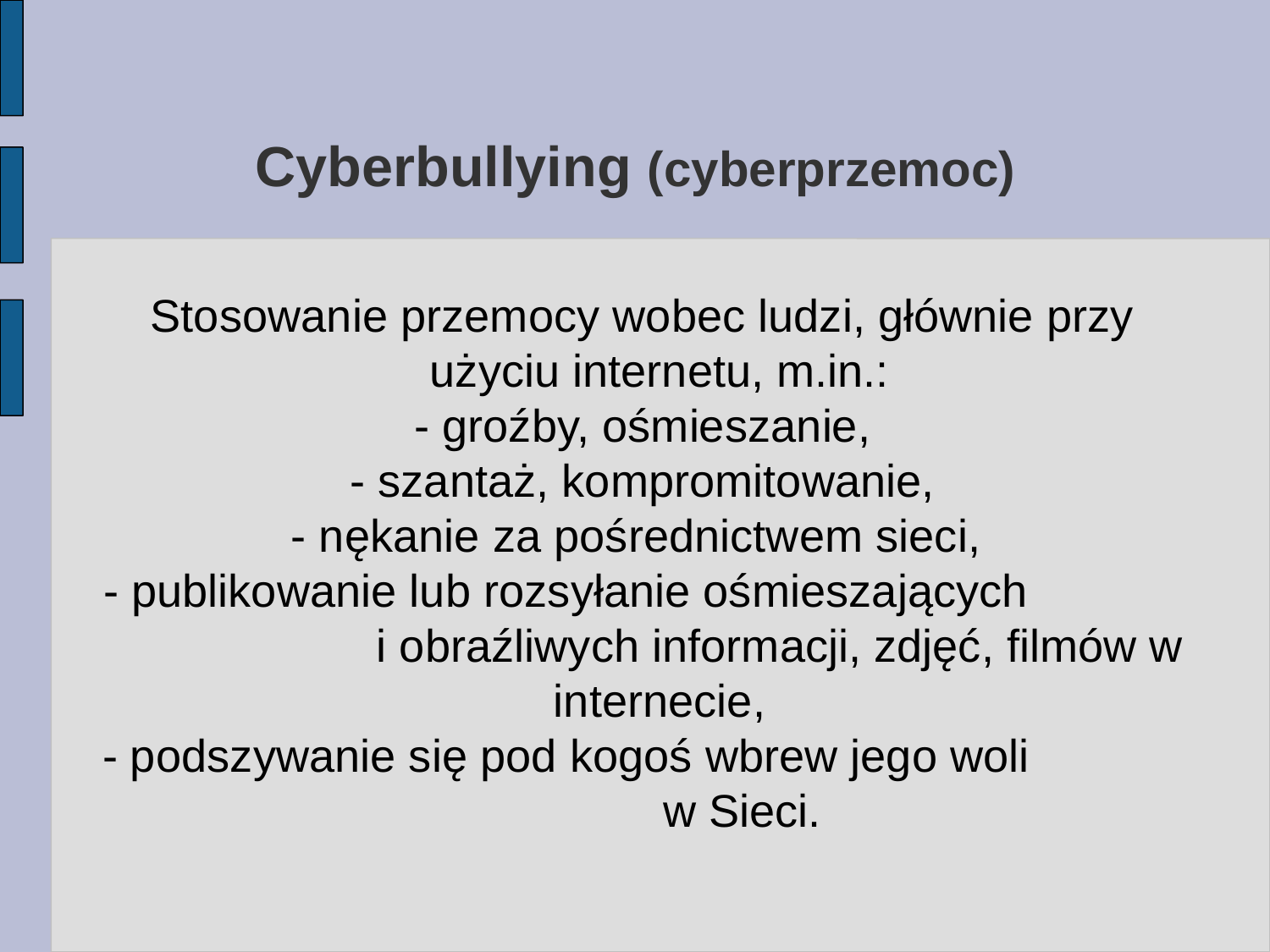

# Cyberbullying (cyberprzemoc)
Stosowanie przemocy wobec ludzi, głównie przy użyciu internetu, m.in.:
- groźby, ośmieszanie,
- szantaż, kompromitowanie,
- nękanie za pośrednictwem sieci,
- publikowanie lub rozsyłanie ośmieszających                               i obraźliwych informacji, zdjęć, filmów w internecie,
- podszywanie się pod kogoś wbrew jego woli                           w Sieci.